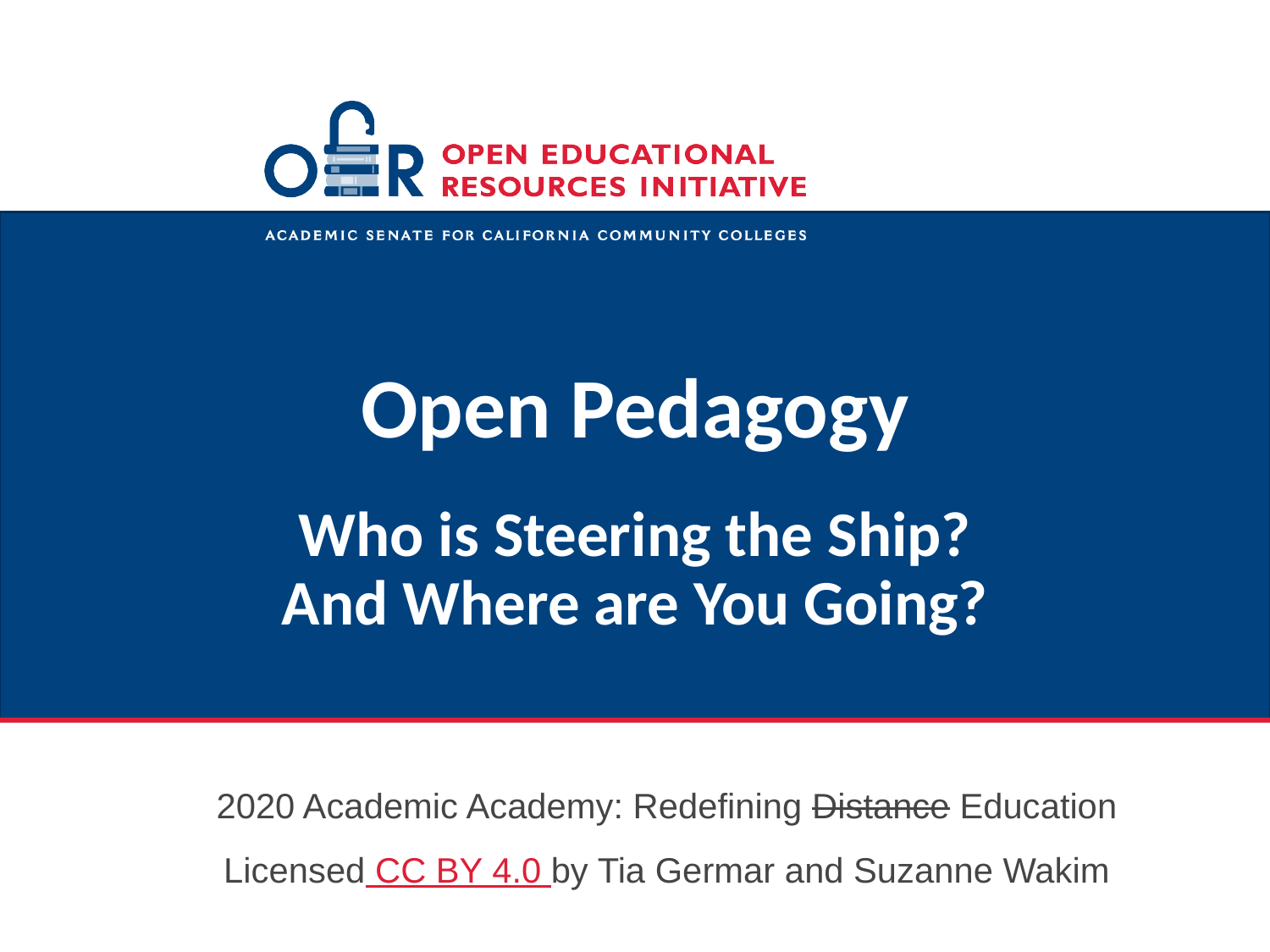

# Open Pedagogy

Who is Steering the Ship?
And Where are You Going?
2020 Academic Academy: Redefining Distance Education
Licensed CC BY 4.0 by Tia Germar and Suzanne Wakim